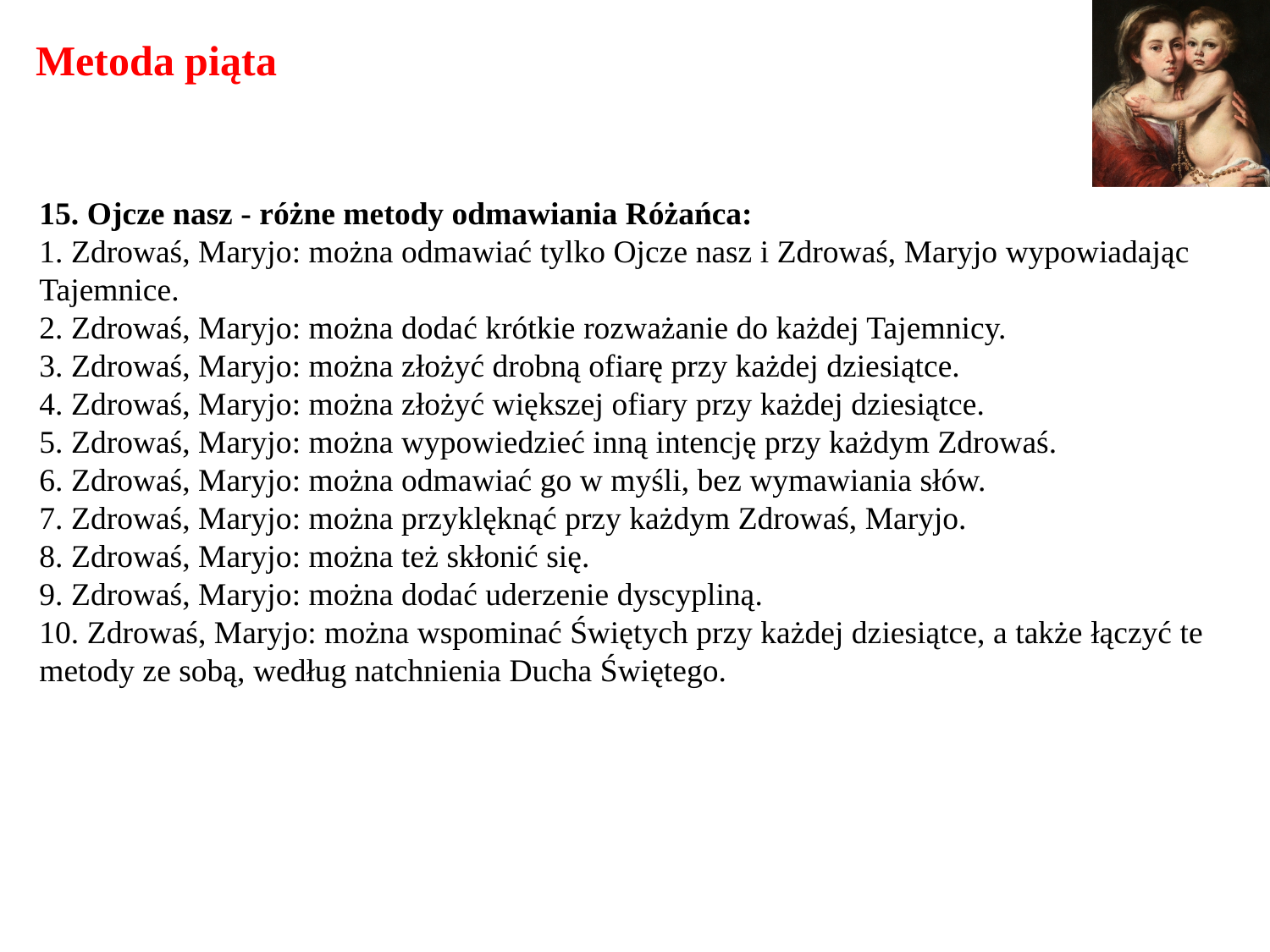

# Metoda piąta
15. Ojcze nasz - różne metody odmawiania Różańca:
1. Zdrowaś, Maryjo: można odmawiać tylko Ojcze nasz i Zdrowaś, Maryjo wypowiadając Tajemnice.
2. Zdrowaś, Maryjo: można dodać krótkie rozważanie do każdej Tajemnicy.
3. Zdrowaś, Maryjo: można złożyć drobną ofiarę przy każdej dziesiątce.
4. Zdrowaś, Maryjo: można złożyć większej ofiary przy każdej dziesiątce.
5. Zdrowaś, Maryjo: można wypowiedzieć inną intencję przy każdym Zdrowaś.
6. Zdrowaś, Maryjo: można odmawiać go w myśli, bez wymawiania słów.
7. Zdrowaś, Maryjo: można przyklęknąć przy każdym Zdrowaś, Maryjo.
8. Zdrowaś, Maryjo: można też skłonić się.
9. Zdrowaś, Maryjo: można dodać uderzenie dyscypliną.
10. Zdrowaś, Maryjo: można wspominać Świętych przy każdej dziesiątce, a także łączyć te metody ze sobą, według natchnienia Ducha Świętego.